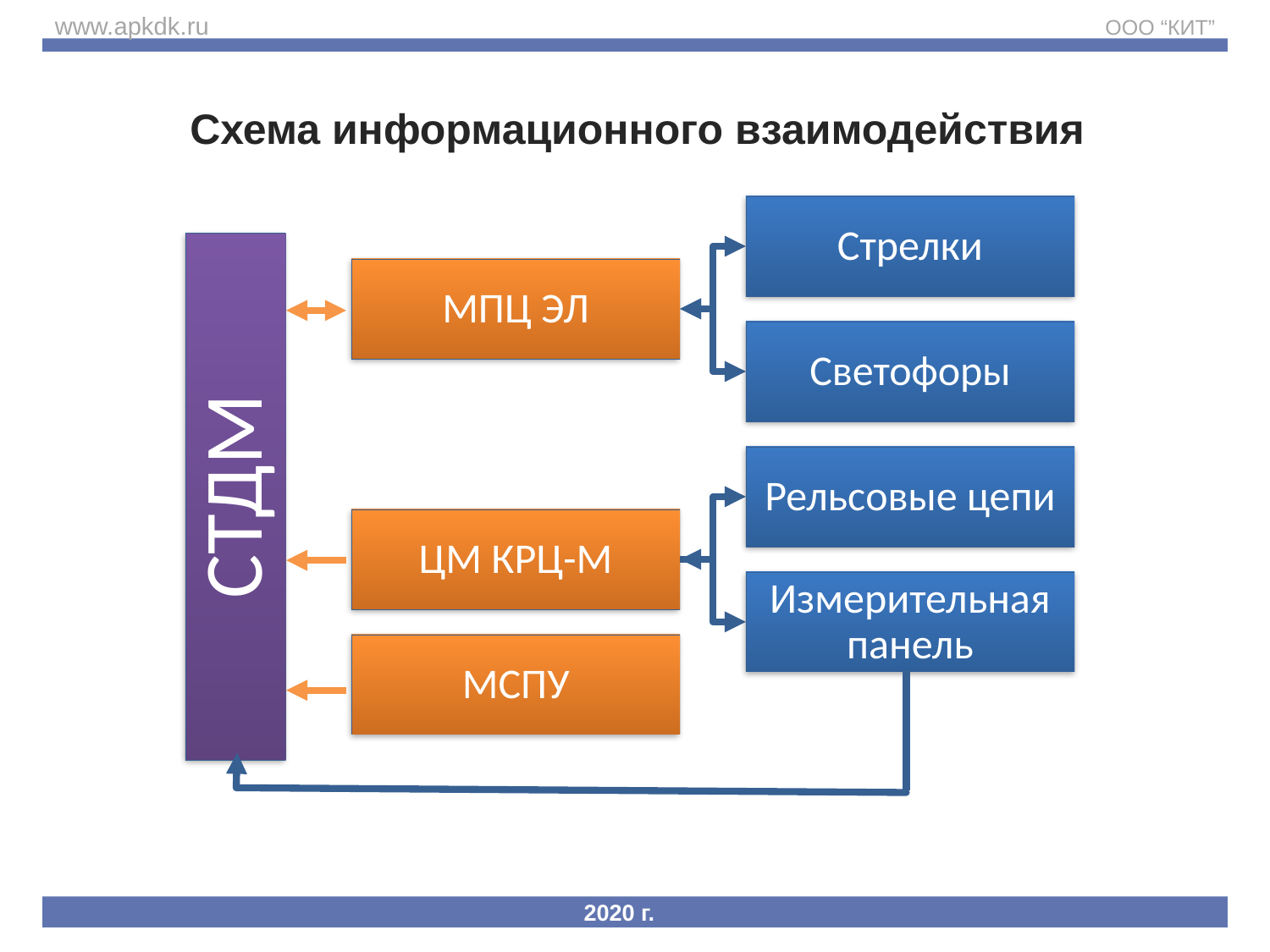

www.apkdk.ru
ООО “КИТ”

2020 г.
Схема информационного взаимодействия

СТДМ
МПЦ ЭЛ
Стрелки
Светофоры
ЦМ КРЦ-М
Рельсовые цепи
Измерительная панель
МСПУ